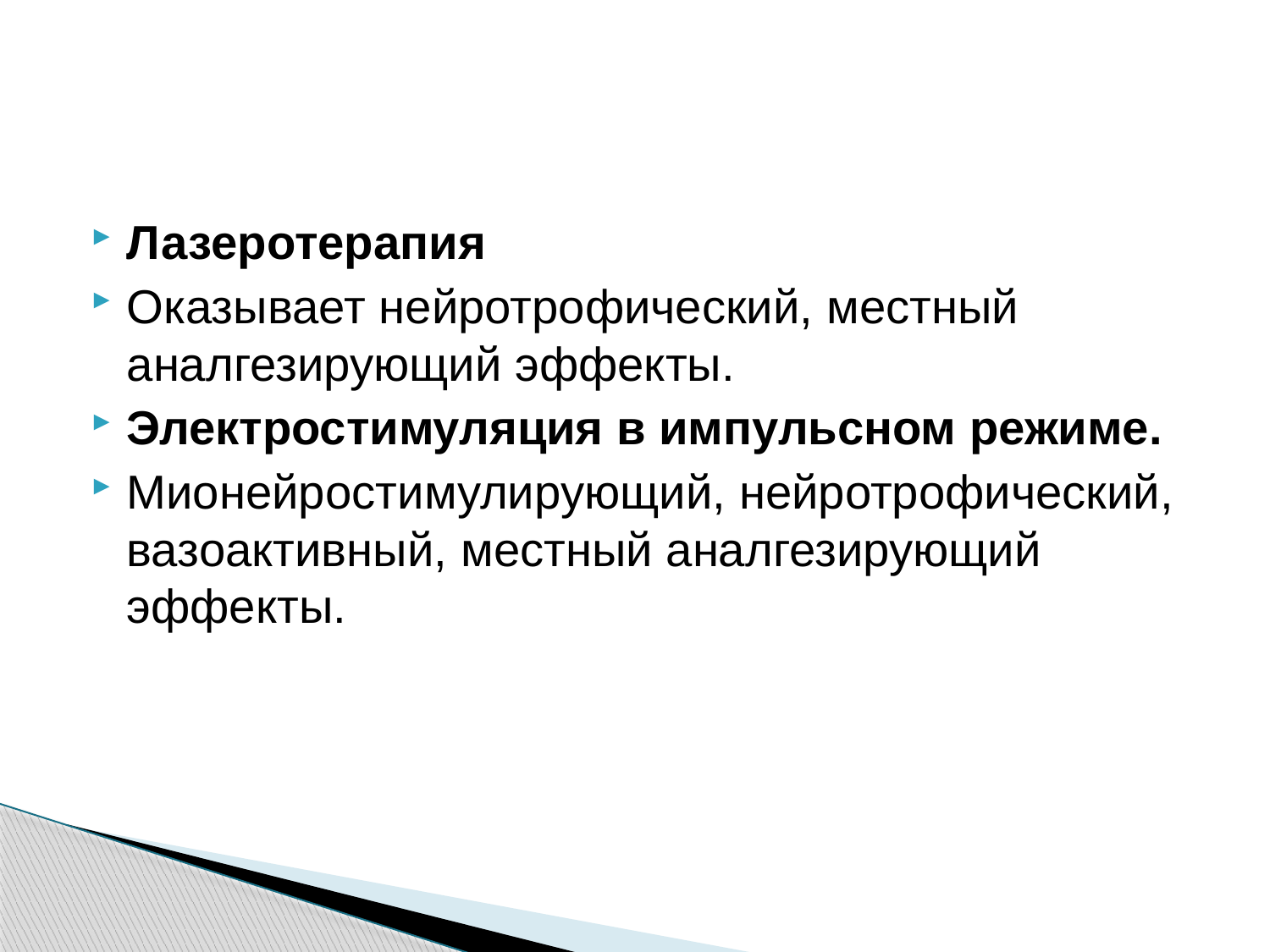

Лазеротерапия
Оказывает нейротрофический, местный аналгезирующий эффекты.
Электростимуляция в импульсном режиме.
Мионейростимулирующий, нейротрофический, вазоактивный, местный аналгезирующий эффекты.